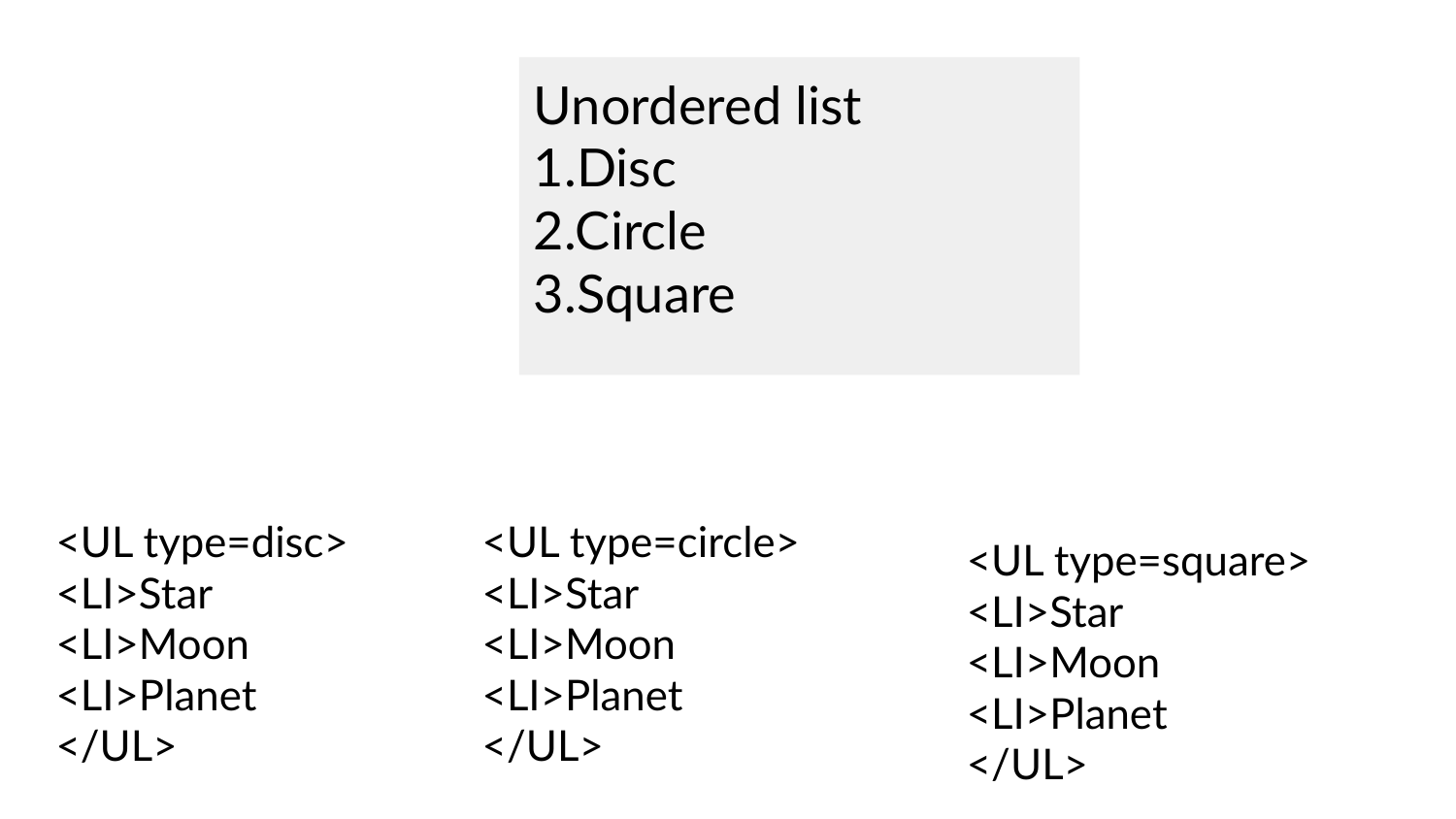

Unordered list
1.Disc
2.Circle
3.Square
<UL type=disc>
<LI>Star
<LI>Moon
<LI>Planet
</UL>
<UL type=circle>
<LI>Star
<LI>Moon
<LI>Planet
</UL>
<UL type=square>
<LI>Star
<LI>Moon
<LI>Planet
</UL>